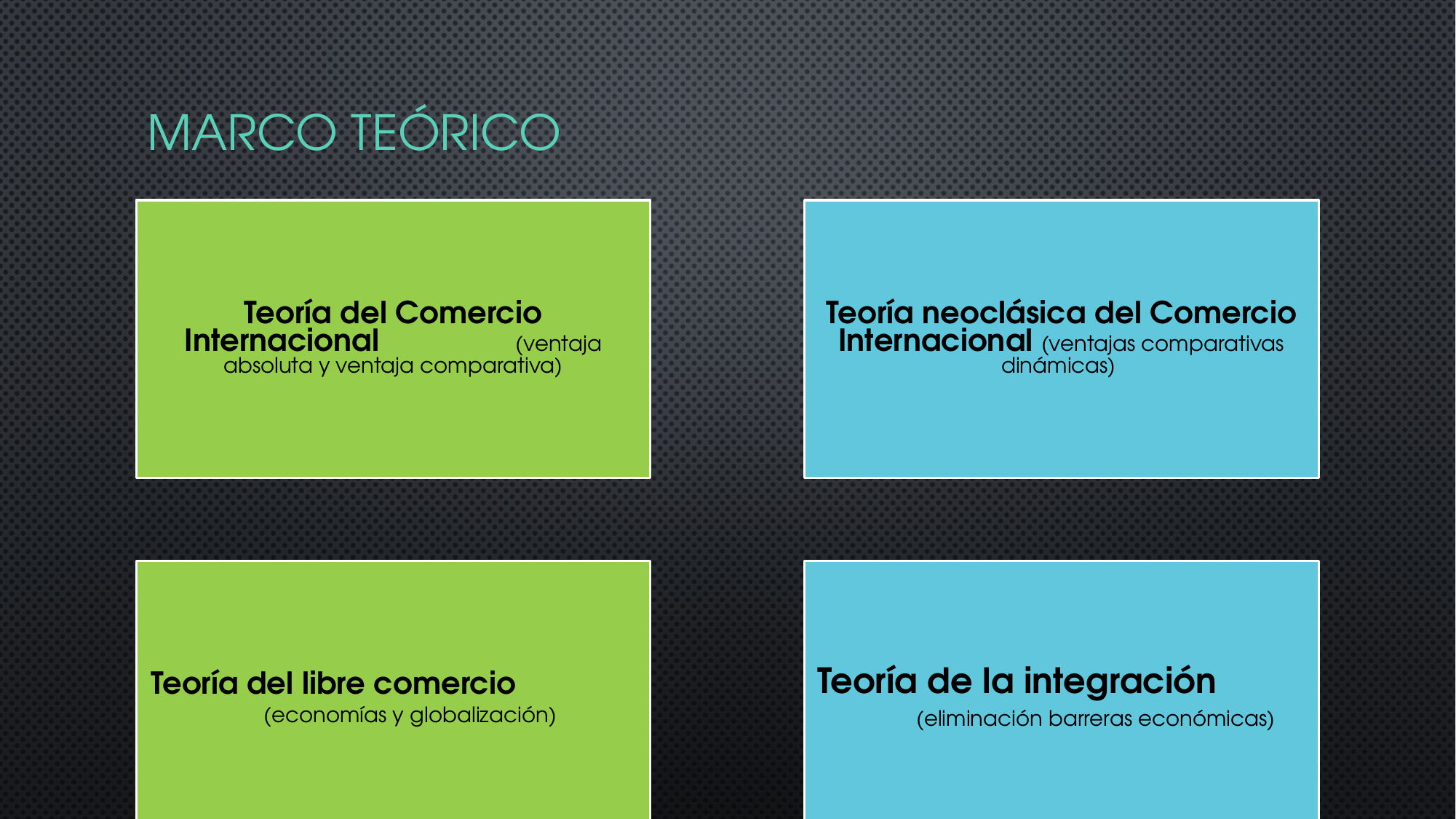

# Marco teórico
Teoría del Comercio Internacional                (ventaja absoluta y ventaja comparativa)
Teoría neoclásica del Comercio Internacional (ventajas comparativas dinámicas)
Teoría del libre comercio                   (economías y globalización)
Teoría de la integración                 (eliminación barreras económicas)